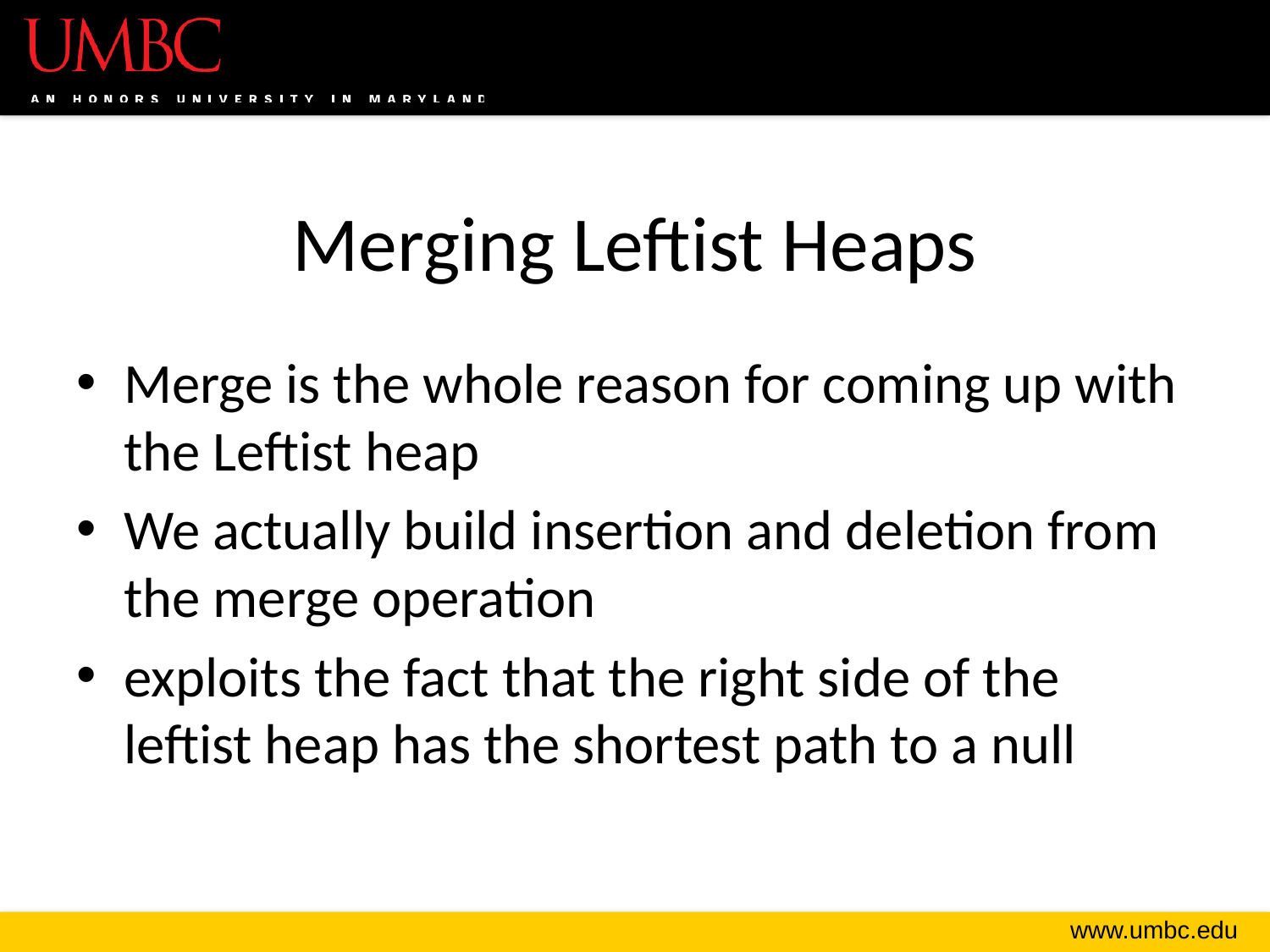

# Merging Leftist Heaps
Merge is the whole reason for coming up with the Leftist heap
We actually build insertion and deletion from the merge operation
exploits the fact that the right side of the leftist heap has the shortest path to a null